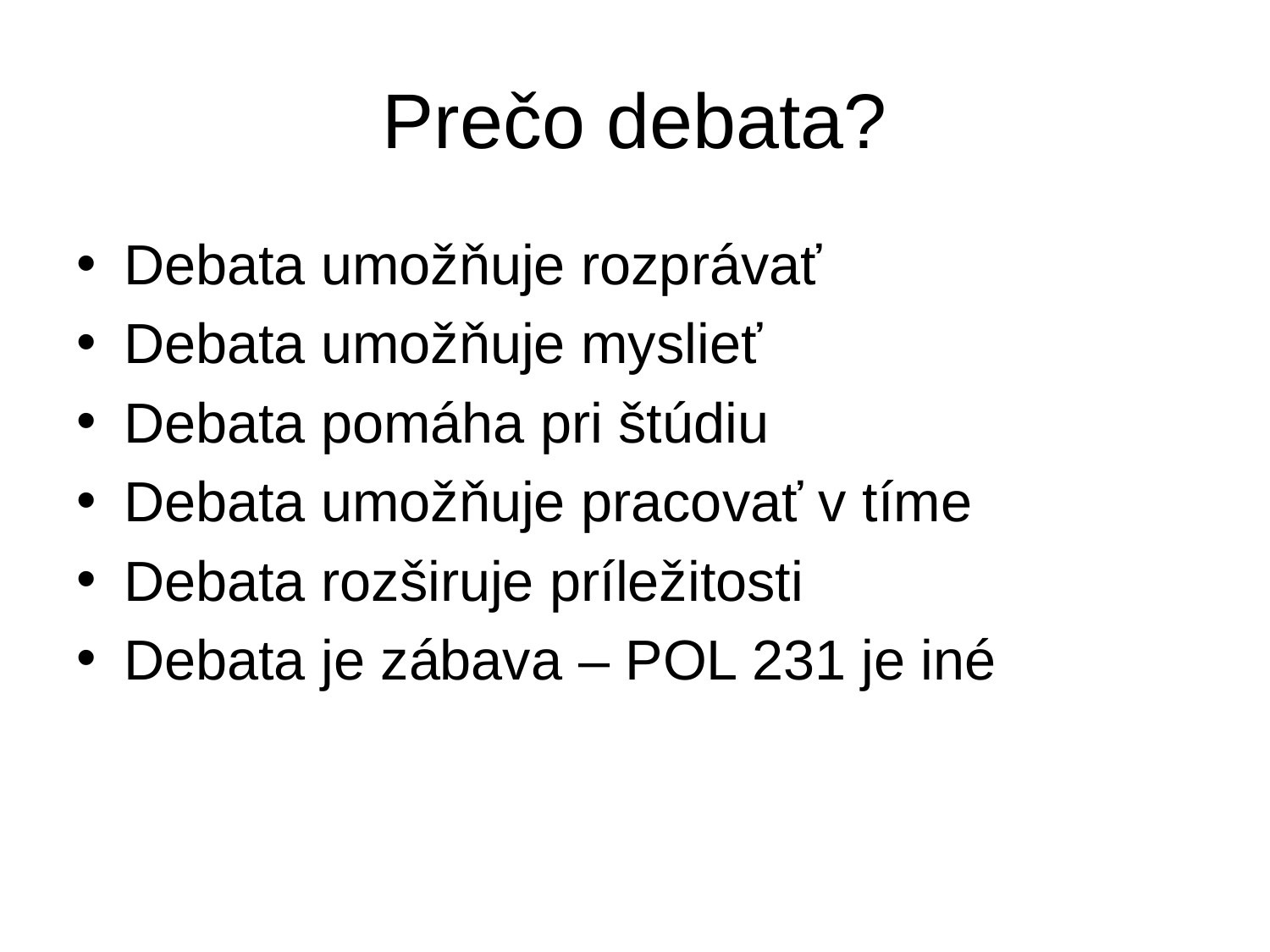

# Prečo debata?
Debata umožňuje rozprávať
Debata umožňuje myslieť
Debata pomáha pri štúdiu
Debata umožňuje pracovať v tíme
Debata rozširuje príležitosti
Debata je zábava – POL 231 je iné